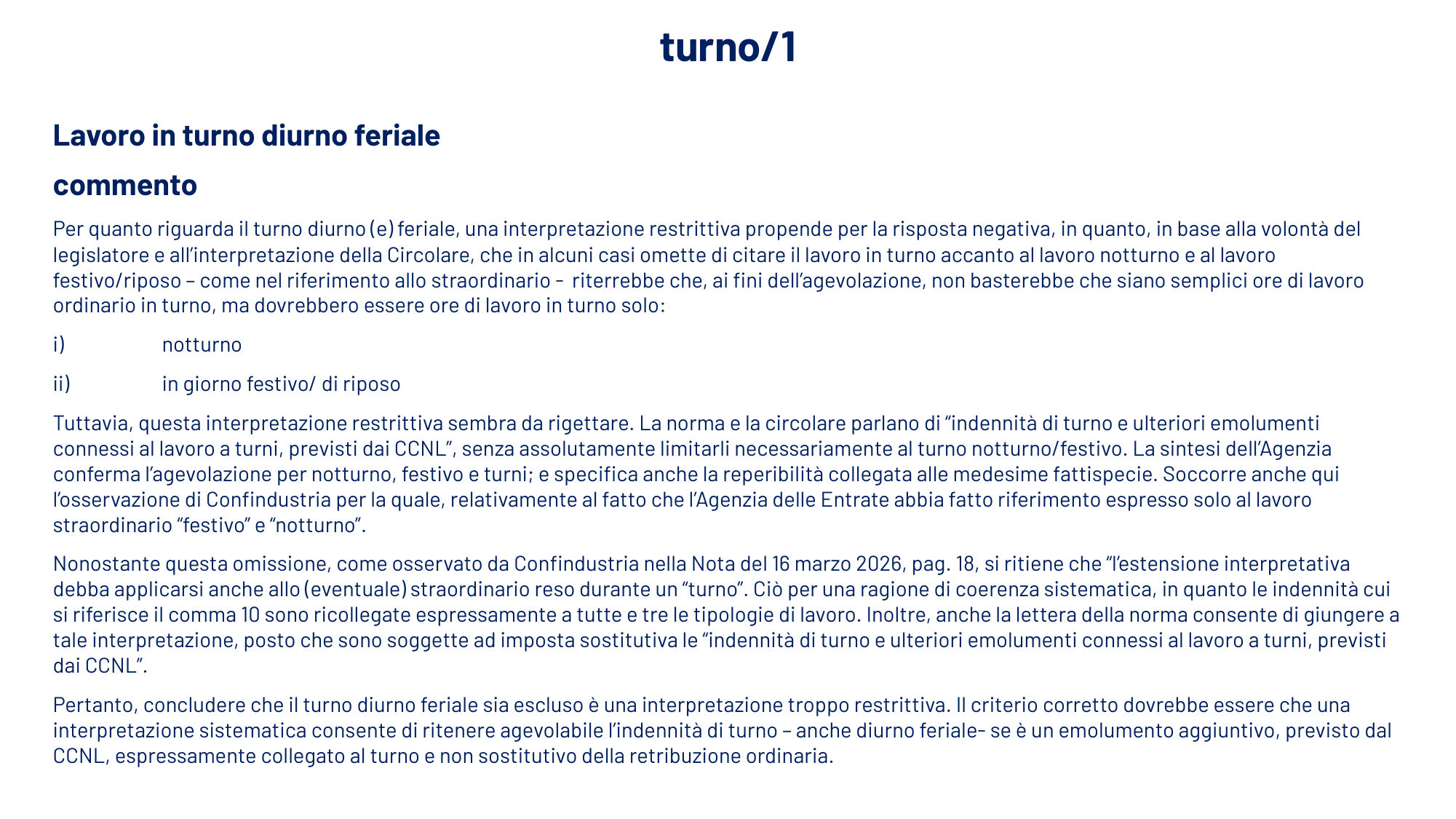

turno/1

Lavoro in turno diurno feriale
commento
Per quanto riguarda il turno diurno (e) feriale, una interpretazione restrittiva propende per la risposta negativa, in quanto, in base alla volontà del legislatore e all’interpretazione della Circolare, che in alcuni casi omette di citare il lavoro in turno accanto al lavoro notturno e al lavoro festivo/riposo – come nel riferimento allo straordinario -  riterrebbe che, ai fini dell’agevolazione, non basterebbe che siano semplici ore di lavoro ordinario in turno, ma dovrebbero essere ore di lavoro in turno solo:
i)	notturno
ii)	in giorno festivo/ di riposo
Tuttavia, questa interpretazione restrittiva sembra da rigettare. La norma e la circolare parlano di “indennità di turno e ulteriori emolumenti connessi al lavoro a turni, previsti dai CCNL”, senza assolutamente limitarli necessariamente al turno notturno/festivo. La sintesi dell’Agenzia conferma l’agevolazione per notturno, festivo e turni; e specifica anche la reperibilità collegata alle medesime fattispecie. Soccorre anche qui l’osservazione di Confindustria per la quale, relativamente al fatto che l’Agenzia delle Entrate abbia fatto riferimento espresso solo al lavoro straordinario “festivo” e “notturno”.
Nonostante questa omissione, come osservato da Confindustria nella Nota del 16 marzo 2026, pag. 18, si ritiene che “l’estensione interpretativa debba applicarsi anche allo (eventuale) straordinario reso durante un “turno”. Ciò per una ragione di coerenza sistematica, in quanto le indennità cui si riferisce il comma 10 sono ricollegate espressamente a tutte e tre le tipologie di lavoro. Inoltre, anche la lettera della norma consente di giungere a tale interpretazione, posto che sono soggette ad imposta sostitutiva le “indennità di turno e ulteriori emolumenti connessi al lavoro a turni, previsti dai CCNL”.
Pertanto, concludere che il turno diurno feriale sia escluso è una interpretazione troppo restrittiva. Il criterio corretto dovrebbe essere che una interpretazione sistematica consente di ritenere agevolabile l’indennità di turno – anche diurno feriale- se è un emolumento aggiuntivo, previsto dal CCNL, espressamente collegato al turno e non sostitutivo della retribuzione ordinaria.